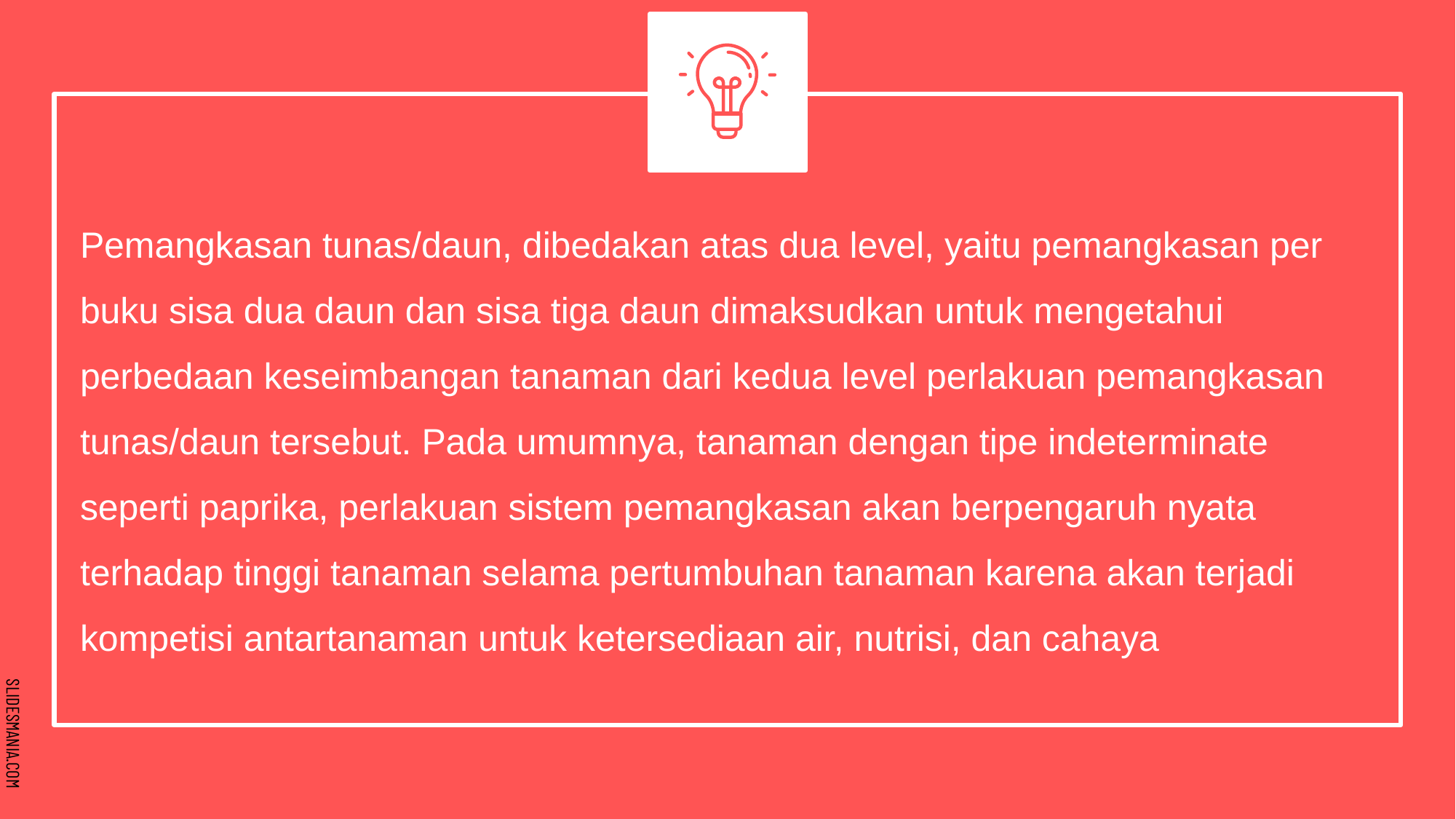

# Pemangkasan tunas/daun, dibedakan atas dua level, yaitu pemangkasan per buku sisa dua daun dan sisa tiga daun dimaksudkan untuk mengetahui perbedaan keseimbangan tanaman dari kedua level perlakuan pemangkasan tunas/daun tersebut. Pada umumnya, tanaman dengan tipe indeterminate seperti paprika, perlakuan sistem pemangkasan akan berpengaruh nyata terhadap tinggi tanaman selama pertumbuhan tanaman karena akan terjadi kompetisi antartanaman untuk ketersediaan air, nutrisi, dan cahaya